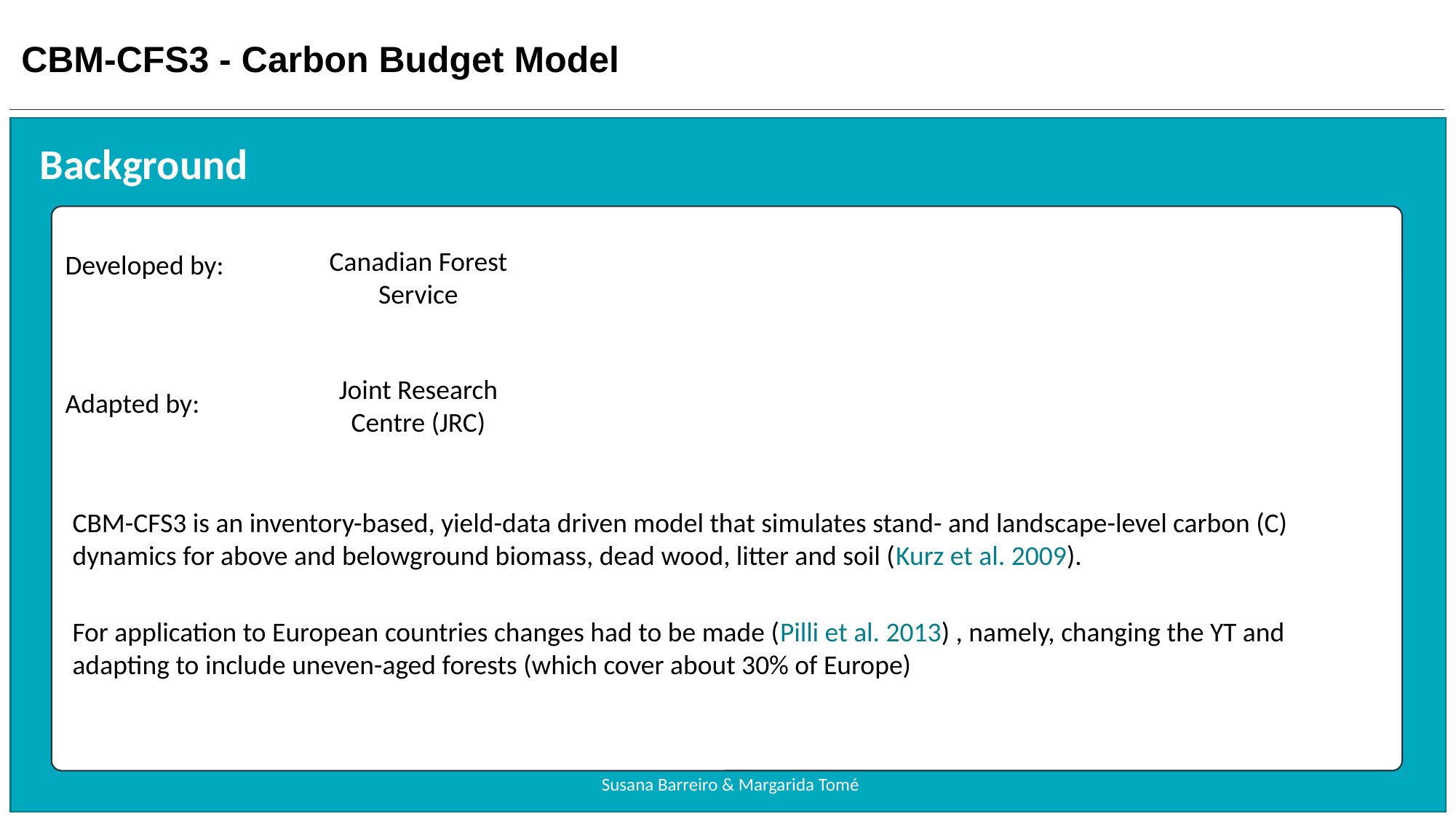

Background

Developed by:

Adapted by:

Canadian Forest Service
Joint Research Centre (JRC)
CBM-CFS3 is an inventory-based, yield-data driven model that simulates stand- and landscape-level carbon (C) dynamics for above and belowground biomass, dead wood, litter and soil (Kurz et al. 2009).
For application to European countries changes had to be made (Pilli et al. 2013) , namely, changing the YT and adapting to include uneven-aged forests (which cover about 30% of Europe)